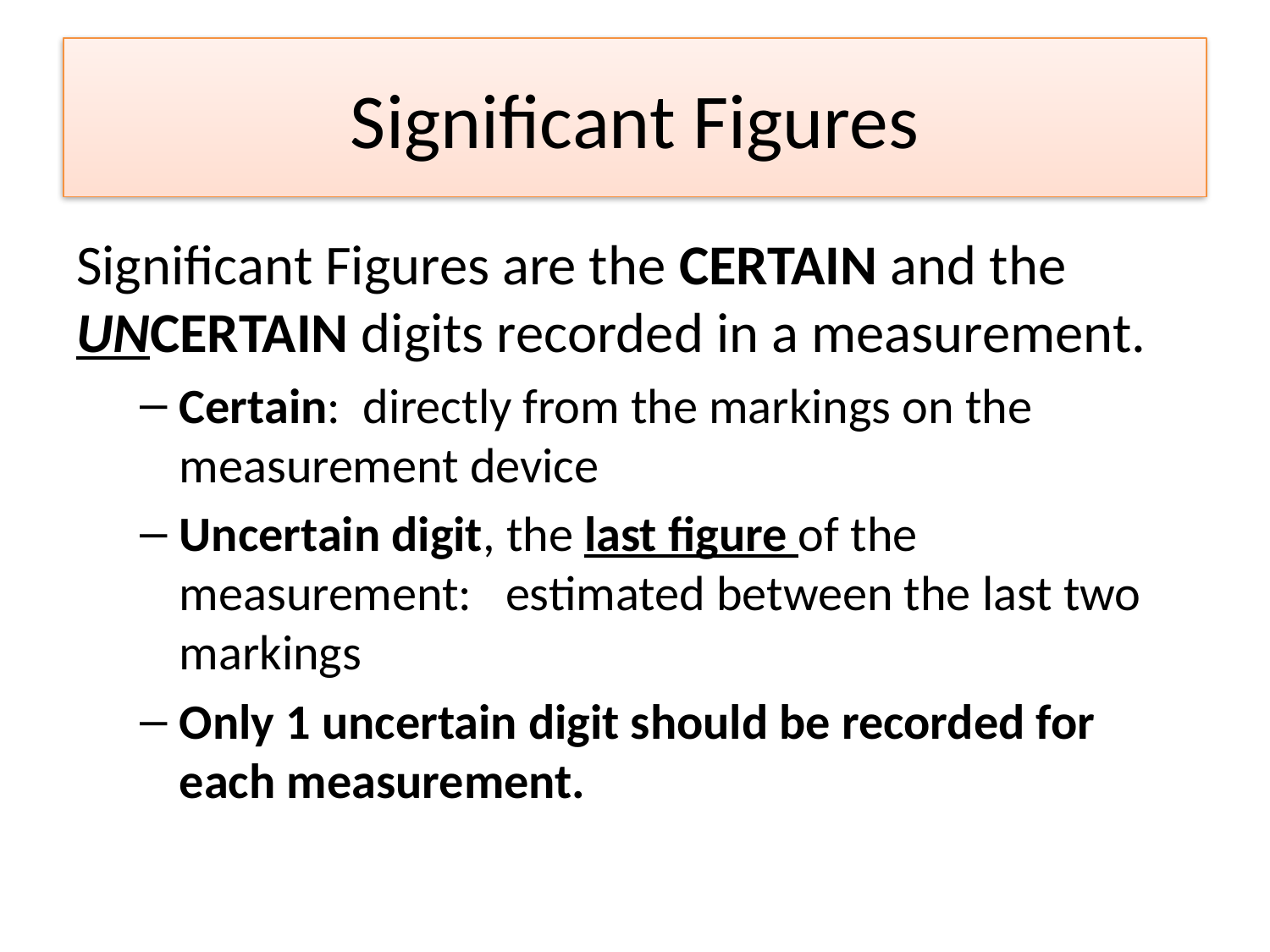

# Significant Figures
Significant Figures are the CERTAIN and the UNCERTAIN digits recorded in a measurement.
Certain:  directly from the markings on the measurement device
Uncertain digit, the last figure of the measurement:   estimated between the last two markings
Only 1 uncertain digit should be recorded for each measurement.